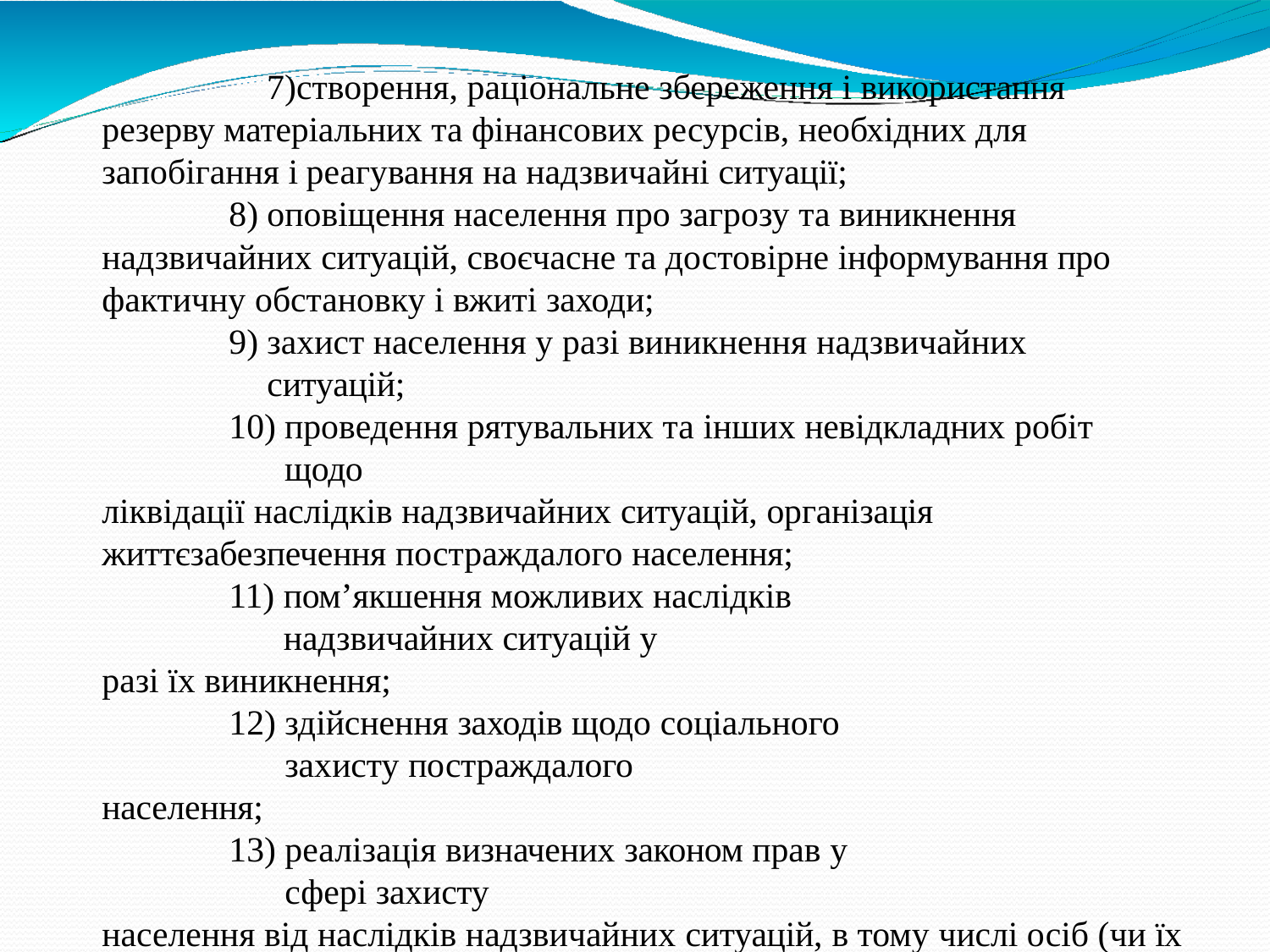

створення, раціональне збереження і використання резерву матеріальних та фінансових ресурсів, необхідних для запобігання і реагування на надзвичайні ситуації;
оповіщення населення про загрозу та виникнення
надзвичайних ситуацій, своєчасне та достовірне інформування про
фактичну обстановку і вжиті заходи;
захист населення у разі виникнення надзвичайних ситуацій;
проведення рятувальних та інших невідкладних робіт щодо
ліквідації наслідків надзвичайних ситуацій, організація життєзабезпечення постраждалого населення;
пом’якшення можливих наслідків надзвичайних ситуацій у
разі їх виникнення;
здійснення заходів щодо соціального захисту постраждалого
населення;
реалізація визначених законом прав у сфері захисту
населення від наслідків надзвичайних ситуацій, в тому числі осіб (чи їх сімей), що брали безпосередню участь у ліквідації цих ситуацій;
інші завдання, визначені законом.